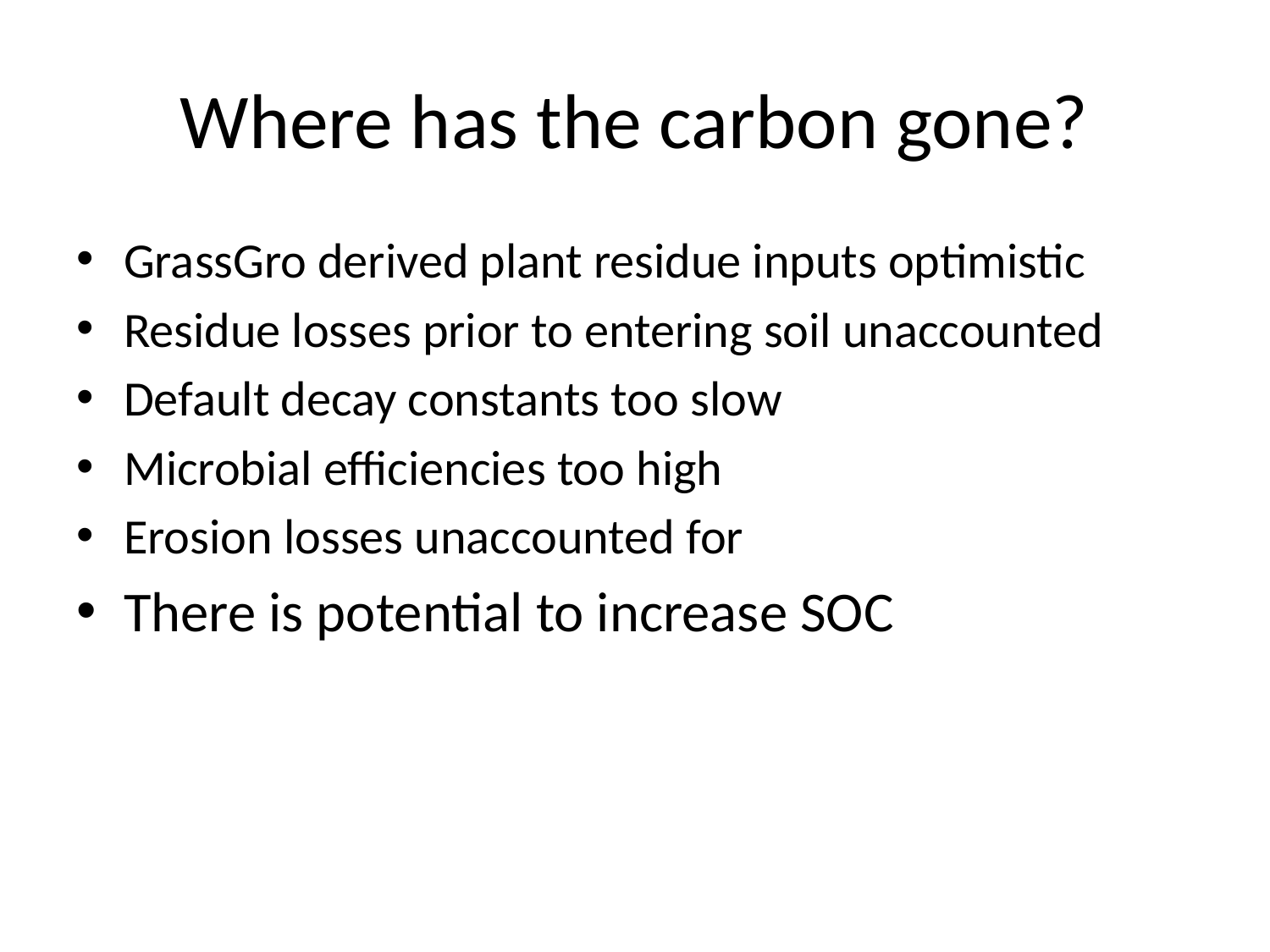

# Where has the carbon gone?
GrassGro derived plant residue inputs optimistic
Residue losses prior to entering soil unaccounted
Default decay constants too slow
Microbial efficiencies too high
Erosion losses unaccounted for
There is potential to increase SOC